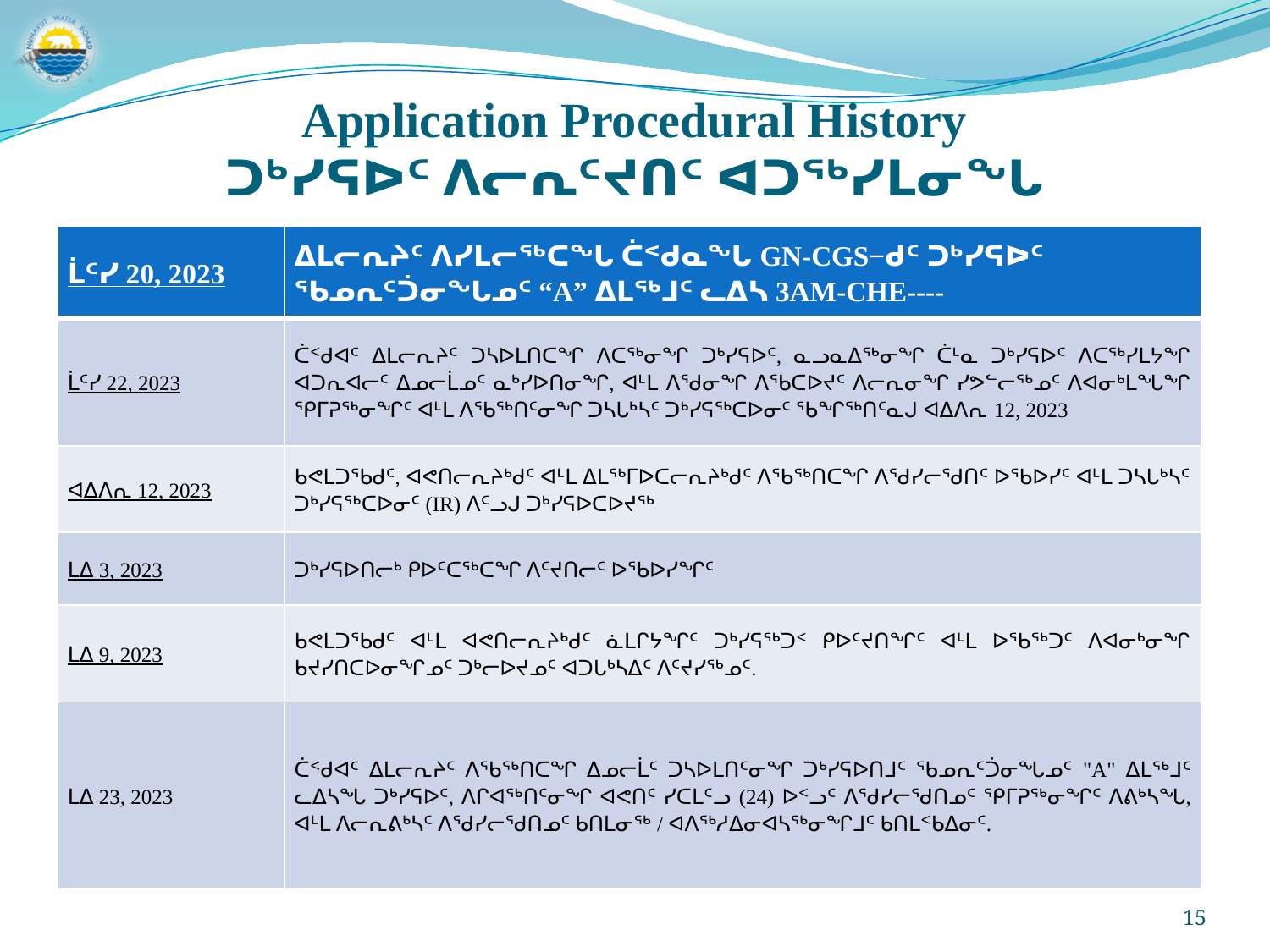

# Application Procedural History ᑐᒃᓯᕋᐅᑦ ᐱᓕᕆᑦᔪᑎᑦ ᐊᑐᖅᓯᒪᓂᖓ
| ᒫᑦᓯ 20, 2023 | ᐃᒪᓕᕆᔨᑦ ᐱᓯᒪᓕᖅᑕᖓ ᑖᑉᑯᓇᖓ GN-CGS−ᑯᑦ ᑐᒃᓯᕋᐅᑦ ᖃᓄᕆᑦᑑᓂᖓᓄᑦ “A” ᐃᒪᖅᒧᑦ ᓚᐃᓴ 3AM-CHE---- |
| --- | --- |
| ᒫᑦᓯ 22, 2023 | ᑖᑉᑯᐊᑦ ᐃᒪᓕᕆᔨᑦ ᑐᓴᐅᒪᑎᑕᖏ ᐱᑕᖅᓂᖏ ᑐᒃᓯᕋᐅᑦ, ᓇᓗᓇᐃᖅᓂᖏ ᑖᒻᓇ ᑐᒃᓯᕋᐅᑦ ᐱᑕᖅᓯᒪᔭᖏ ᐊᑐᕆᐊᓕᑦ ᐃᓄᓕᒫᓄᑦ ᓇᒃᓯᐅᑎᓂᖏ, ᐊᒻᒪ ᐱᖁᓂᖏ ᐱᖃᑕᐅᔪᑦ ᐱᓕᕆᓂᖏ ᓯᕗᓪᓕᖅᓄᑦ ᐱᐊᓂᒃᒪᖓᖏ ᕿᒥᕈᖅᓂᖏᑦ ᐊᒻᒪ ᐱᖃᖅᑎᑦᓂᖏ ᑐᓴᒐᒃᓴᑦ ᑐᒃᓯᕋᖅᑕᐅᓂᑦ ᖃᖏᖅᑎᑦᓇᒍ ᐊᐃᐱᕆ 12, 2023 |
| ᐊᐃᐱᕆ 12, 2023 | ᑲᕙᒪᑐᖃᑯᑦ, ᐊᕙᑎᓕᕆᔨᒃᑯᑦ ᐊᒻᒪ ᐃᒪᖅᒥᐅᑕᓕᕆᔨᒃᑯᑦ ᐱᖃᖅᑎᑕᖏ ᐱᖁᓯᓕᖁᑎᑦ ᐅᖃᐅᓯᑦ ᐊᒻᒪ ᑐᓴᒐᒃᓴᑦ ᑐᒃᓯᕋᖅᑕᐅᓂᑦ (IR) ᐱᑦᓗᒍ ᑐᒃᓯᕋᐅᑕᐅᔪᖅ |
| ᒪᐃ 3, 2023 | ᑐᒃᓯᕋᐅᑎᓕᒃ ᑭᐅᑦᑕᖅᑕᖏ ᐱᑦᔪᑎᓕᑦ ᐅᖃᐅᓯᖏᑦ |
| ᒪᐃ 9, 2023 | ᑲᕙᒪᑐᖃᑯᑦ ᐊᒻᒪ ᐊᕙᑎᓕᕆᔨᒃᑯᑦ ᓈᒪᒋᔭᖏᑦ ᑐᒃᓯᕋᖅᑐᑉ ᑭᐅᑦᔪᑎᖏᑦ ᐊᒻᒪ ᐅᖃᖅᑐᑦ ᐱᐊᓂᒃᓂᖏ ᑲᔪᓯᑎᑕᐅᓂᖏᓄᑦ ᑐᒃᓕᐅᔪᓄᑦ ᐊᑐᒐᒃᓴᐃᑦ ᐱᑦᔪᓯᖅᓄᑦ. |
| ᒪᐃ 23, 2023 | ᑖᑉᑯᐊᑦ ᐃᒪᓕᕆᔨᑦ ᐱᖃᖅᑎᑕᖏ ᐃᓄᓕᒫᑦ ᑐᓴᐅᒪᑎᑦᓂᖏ ᑐᒃᓯᕋᐅᑎᒧᑦ ᖃᓄᕆᑦᑑᓂᖓᓄᑦ "A" ᐃᒪᖅᒧᑦ ᓚᐃᓴᖓ ᑐᒃᓯᕋᐅᑦ, ᐱᒋᐊᖅᑎᑦᓂᖏ ᐊᕙᑎᑦ ᓯᑕᒪᑦᓗ (24) ᐅᑉᓗᑦ ᐱᖁᓯᓕᖁᑎᓄᑦ ᕿᒥᕈᖅᓂᖏᑦ ᐱᕕᒃᓴᖓ, ᐊᒻᒪ ᐱᓕᕆᕕᒃᓴᑦ ᐱᖁᓯᓕᖁᑎᓄᑦ ᑲᑎᒪᓂᖅ / ᐊᐱᖅᓱᐃᓂᐊᓴᖅᓂᖏᒧᑦ ᑲᑎᒪᑉᑲᐃᓂᑦ. |
15